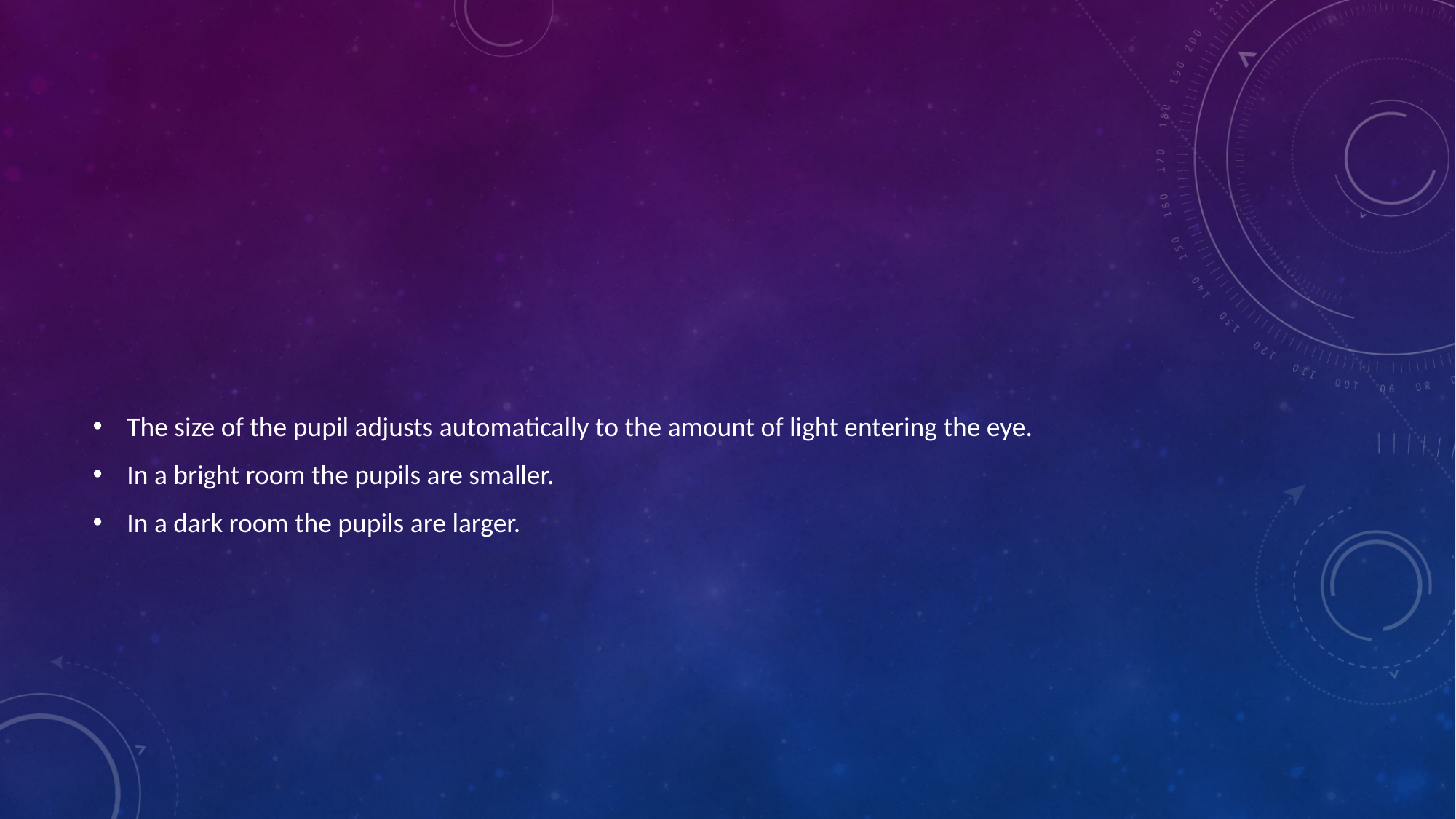

#
The size of the pupil adjusts automatically to the amount of light entering the eye.
In a bright room the pupils are smaller.
In a dark room the pupils are larger.